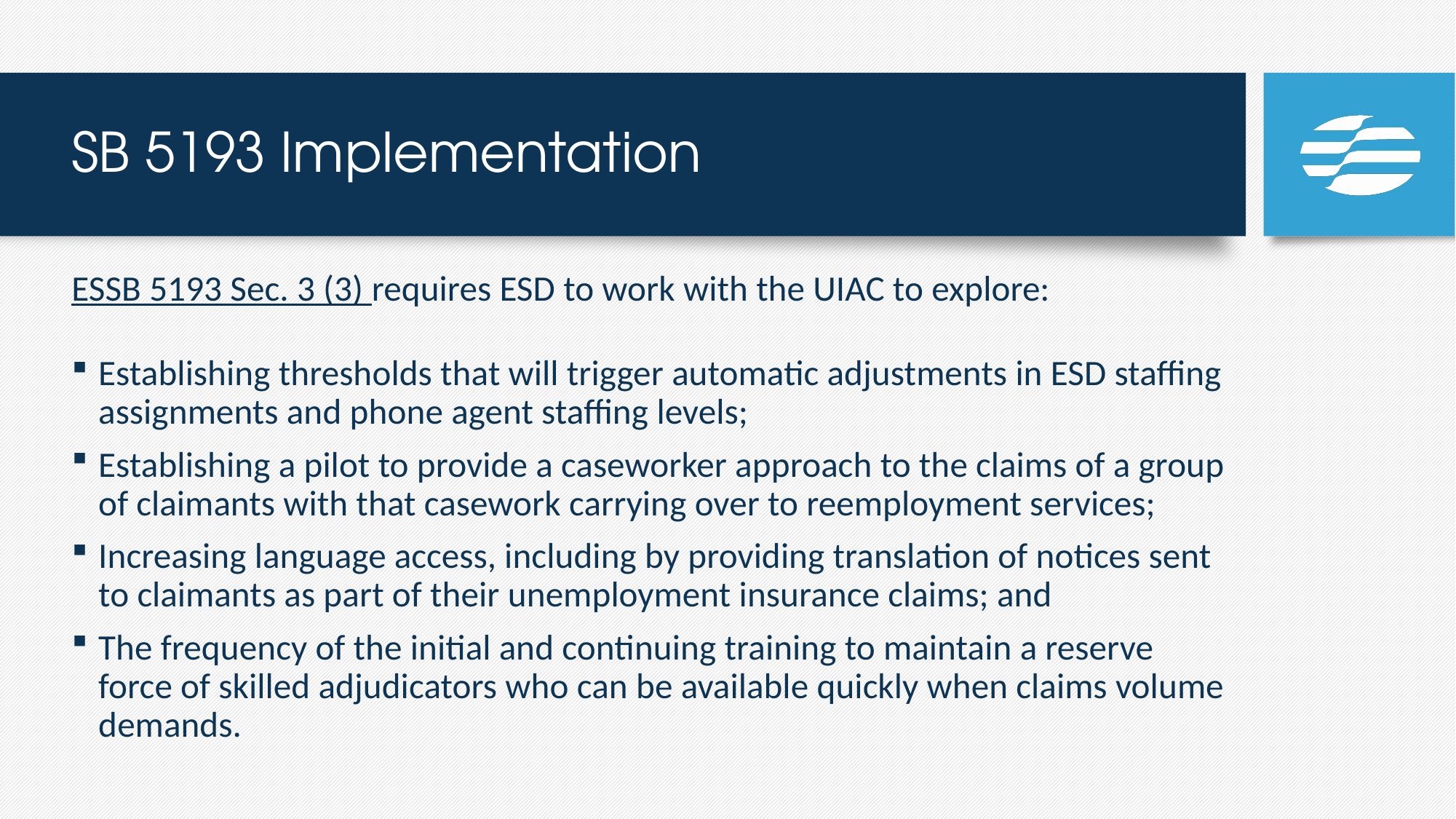

# SB 5193 Implementation
ESSB 5193 Sec. 3 (3) requires ESD to work with the UIAC to explore:

Establishing thresholds that will trigger automatic adjustments in ESD staffing assignments and phone agent staffing levels;
Establishing a pilot to provide a caseworker approach to the claims of a group of claimants with that casework carrying over to reemployment services;
Increasing language access, including by providing translation of notices sent to claimants as part of their unemployment insurance claims; and
The frequency of the initial and continuing training to maintain a reserve force of skilled adjudicators who can be available quickly when claims volume demands.